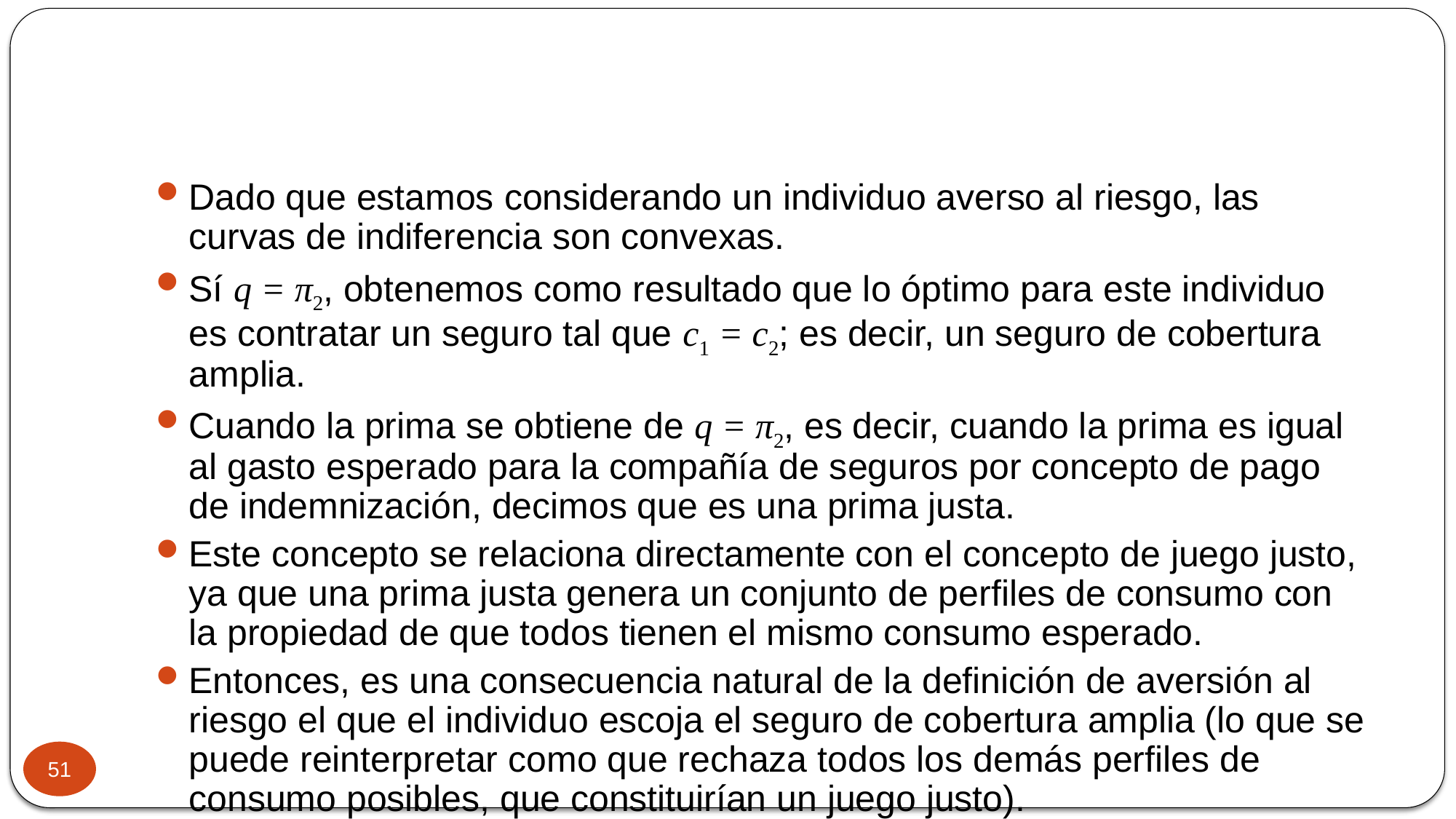

Dado que estamos considerando un individuo averso al riesgo, las curvas de indiferencia son convexas.
Sí q = π2, obtenemos como resultado que lo óptimo para este individuo es contratar un seguro tal que c1 = c2; es decir, un seguro de cobertura amplia.
Cuando la prima se obtiene de q = π2, es decir, cuando la prima es igual al gasto esperado para la compañía de seguros por concepto de pago de indemnización, decimos que es una prima justa.
Este concepto se relaciona directamente con el concepto de juego justo, ya que una prima justa genera un conjunto de perfiles de consumo con la propiedad de que todos tienen el mismo consumo esperado.
Entonces, es una consecuencia natural de la definición de aversión al riesgo el que el individuo escoja el seguro de cobertura amplia (lo que se puede reinterpretar como que rechaza todos los demás perfiles de consumo posibles, que constituirían un juego justo).
51